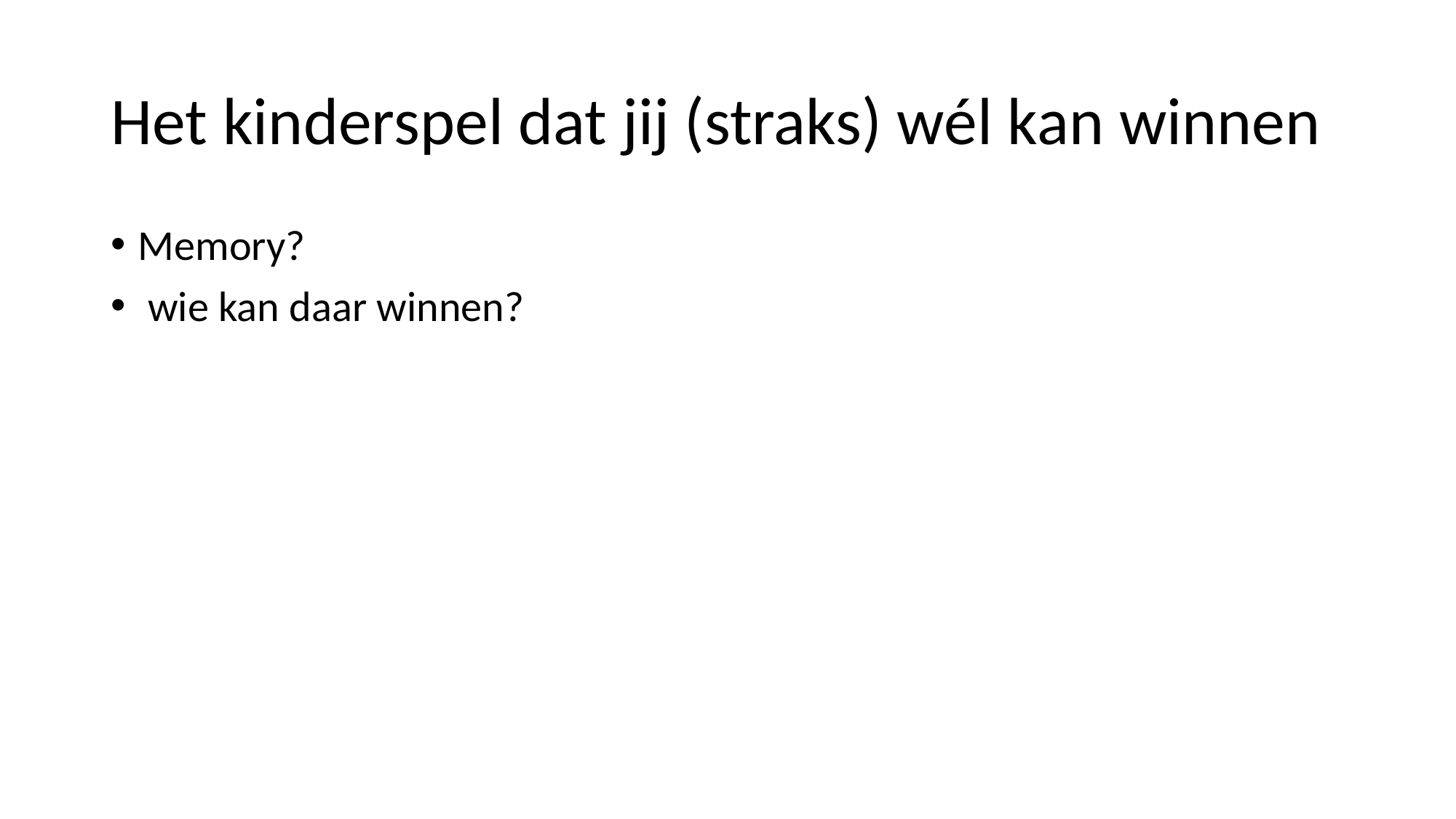

# Het kinderspel dat jij (straks) wél kan winnen
Memory?
 wie kan daar winnen?